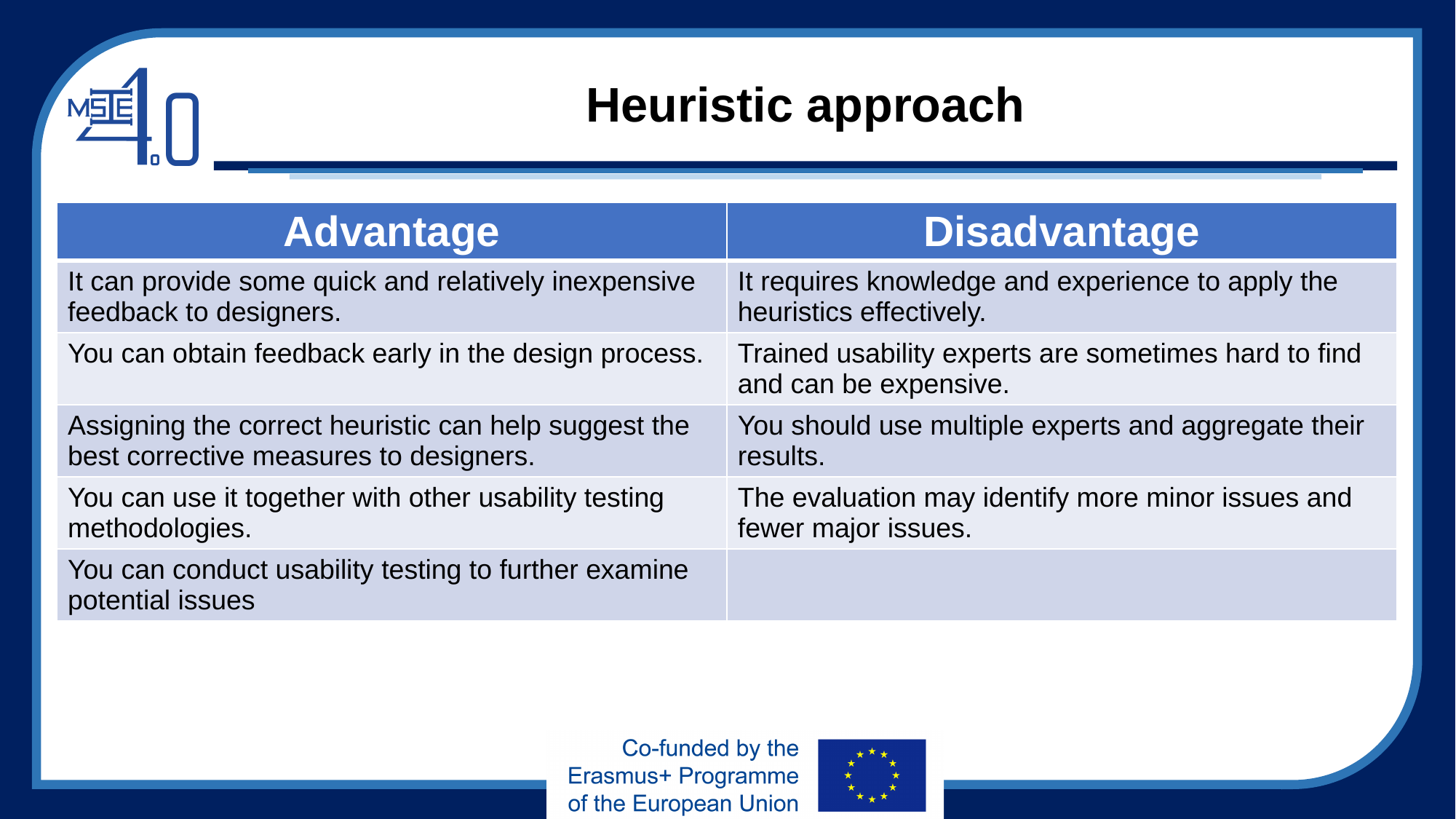

# Heuristic approach
| Advantage | Disadvantage |
| --- | --- |
| It can provide some quick and relatively inexpensive feedback to designers. | It requires knowledge and experience to apply the heuristics effectively. |
| You can obtain feedback early in the design process. | Trained usability experts are sometimes hard to find and can be expensive. |
| Assigning the correct heuristic can help suggest the best corrective measures to designers. | You should use multiple experts and aggregate their results. |
| You can use it together with other usability testing methodologies. | The evaluation may identify more minor issues and fewer major issues. |
| You can conduct usability testing to further examine potential issues |  |